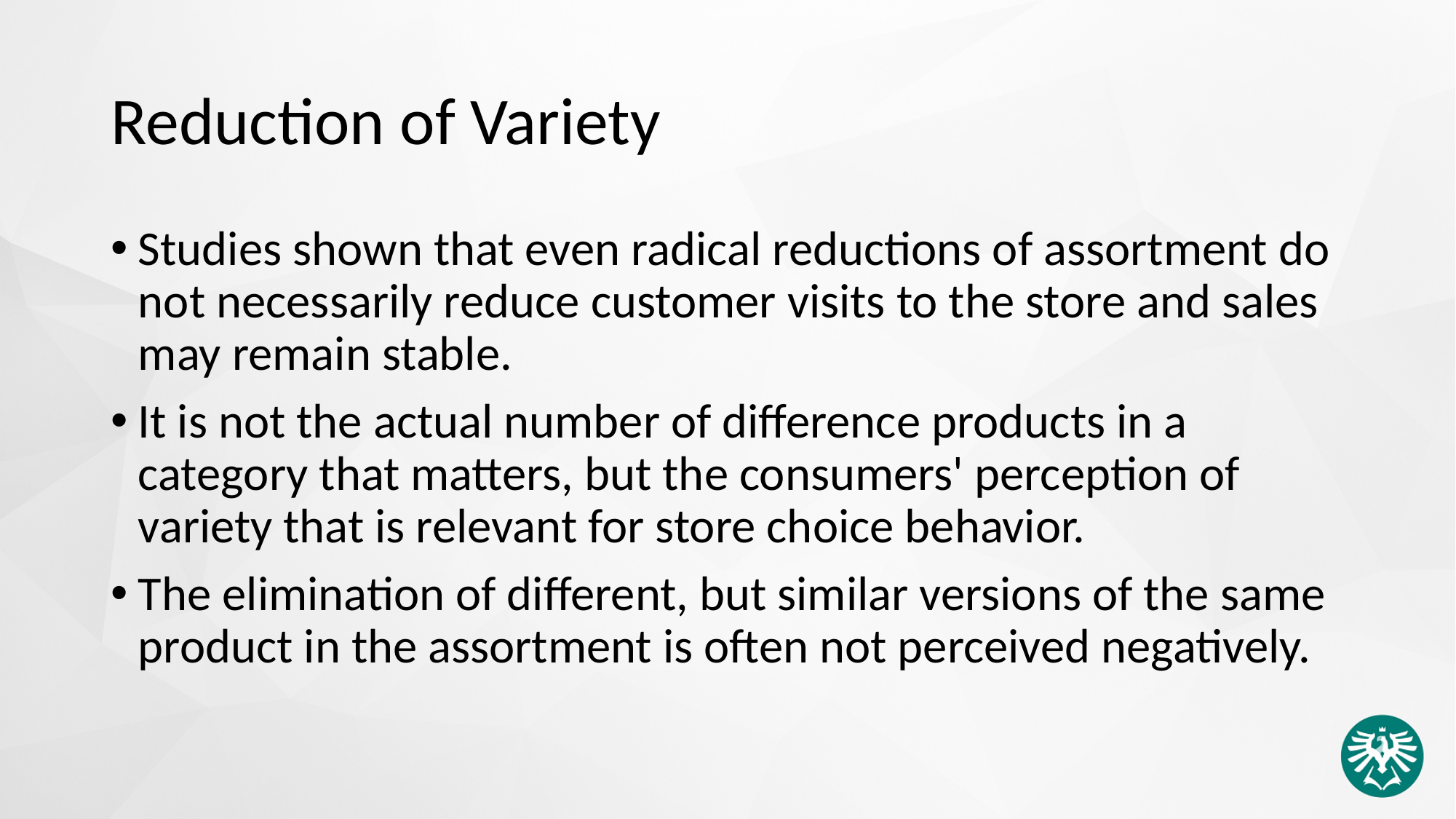

# Reduction of Variety
Studies shown that even radical reductions of assortment do not necessarily reduce customer visits to the store and sales may remain stable.
It is not the actual number of difference products in a category that matters, but the consumers' perception of variety that is relevant for store choice behavior.
The elimination of different, but similar versions of the same product in the assortment is often not perceived negatively.